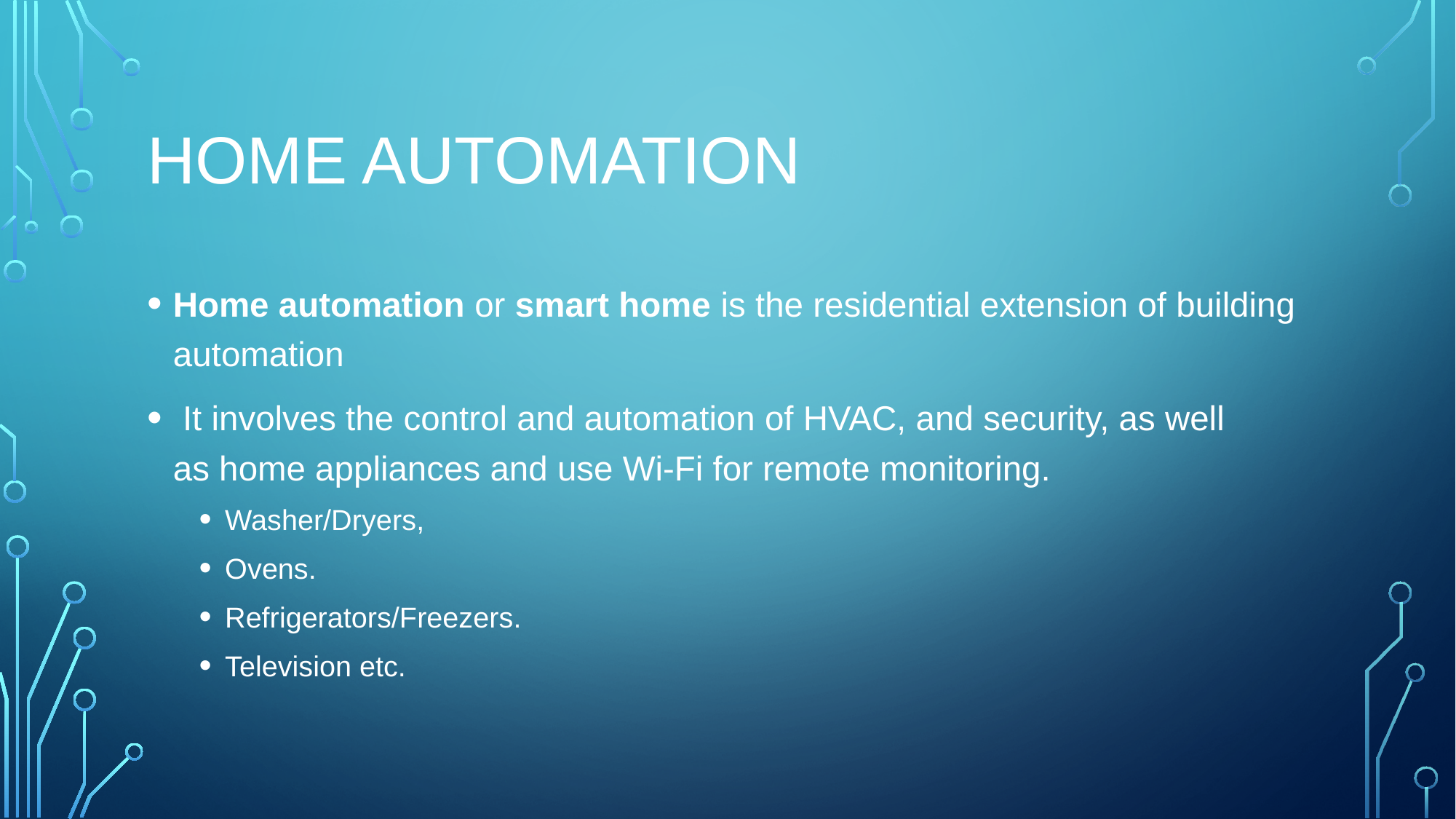

# Home automation
Home automation or smart home is the residential extension of building automation
 It involves the control and automation of HVAC, and security, as well as home appliances and use Wi-Fi for remote monitoring.
Washer/Dryers,
Ovens.
Refrigerators/Freezers.
Television etc.